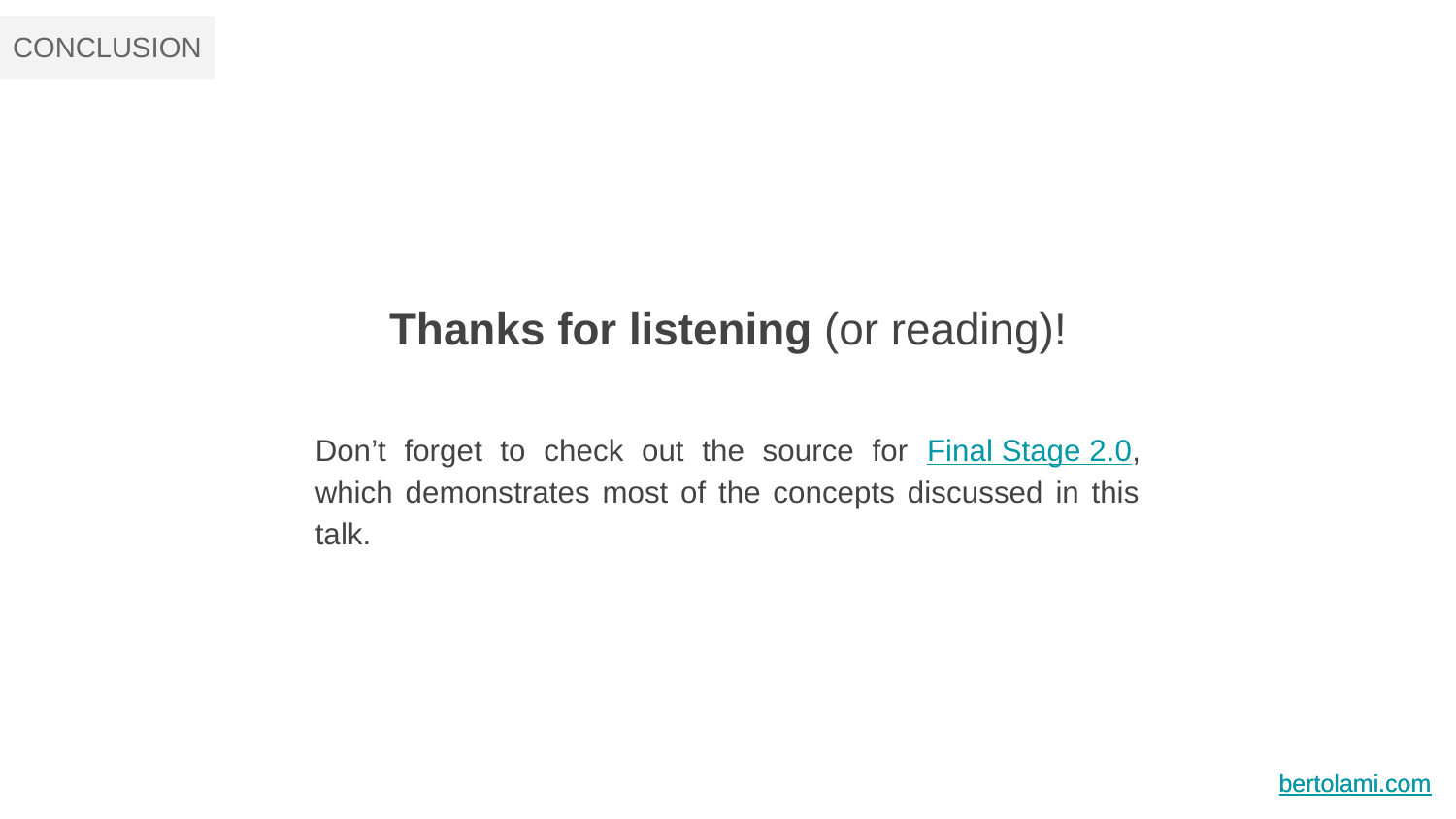

CONCLUSION

Thanks for listening (or reading)!
Don’t forget to check out the source for Final Stage 2.0, which demonstrates most of the concepts discussed in this talk.